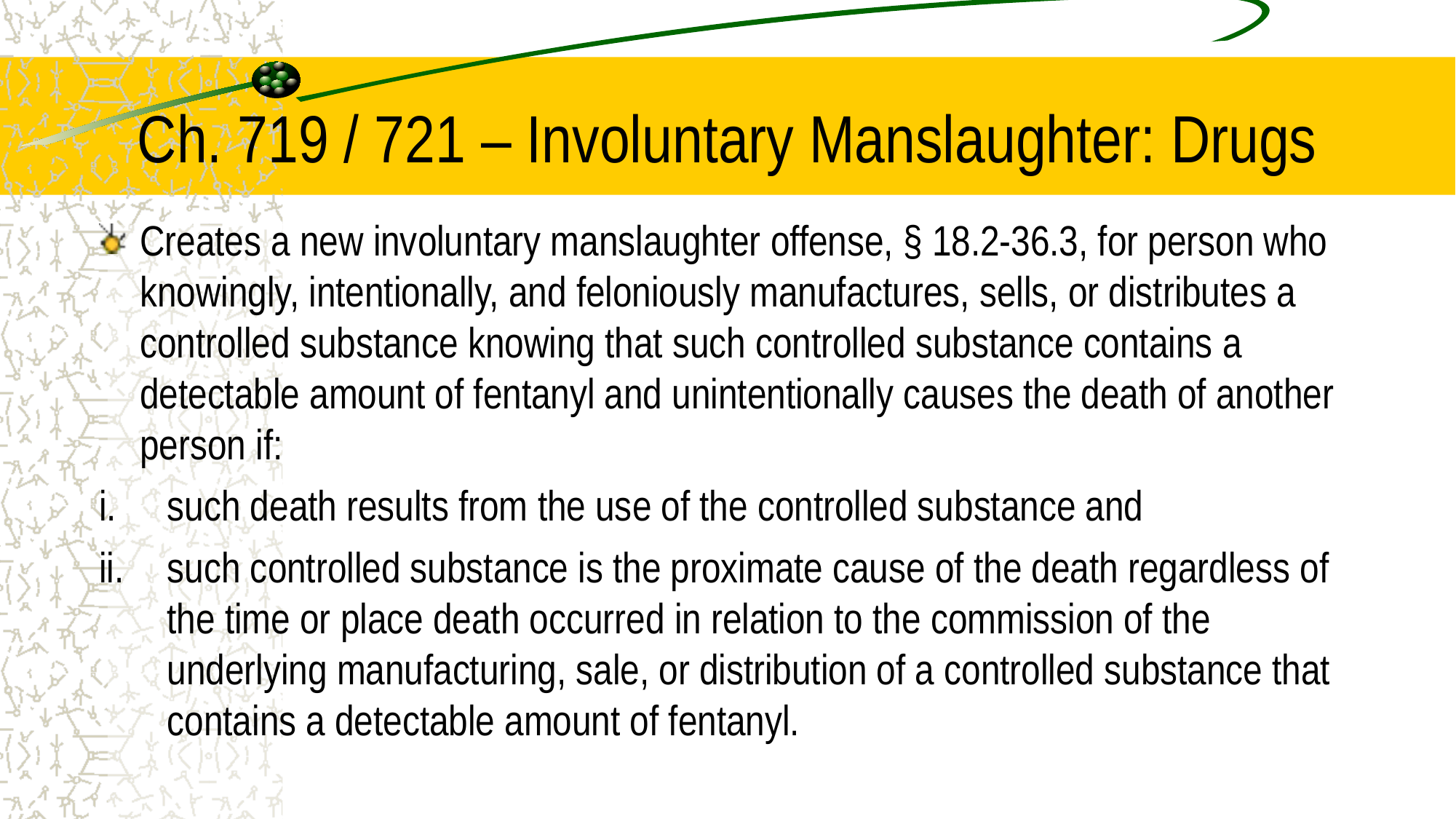

# Ch. 719 / 721 – Involuntary Manslaughter: Drugs
Creates a new involuntary manslaughter offense, § 18.2-36.3, for person who knowingly, intentionally, and feloniously manufactures, sells, or distributes a controlled substance knowing that such controlled substance contains a detectable amount of fentanyl and unintentionally causes the death of another person if:
such death results from the use of the controlled substance and
such controlled substance is the proximate cause of the death regardless of the time or place death occurred in relation to the commission of the underlying manufacturing, sale, or distribution of a controlled substance that contains a detectable amount of fentanyl.